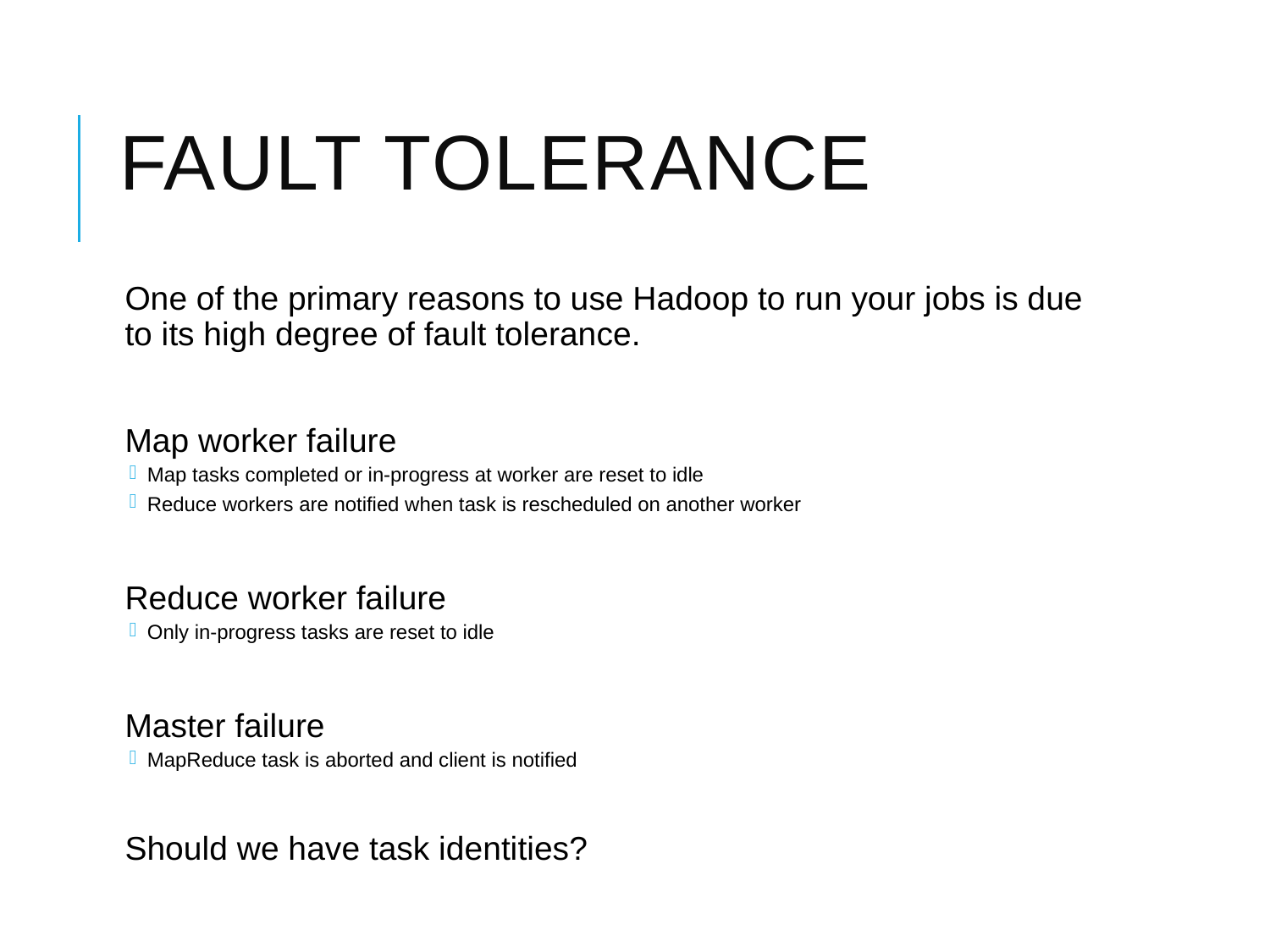

# Fault Tolerance
One of the primary reasons to use Hadoop to run your jobs is due to its high degree of fault tolerance.

Map worker failure
Map tasks completed or in-progress at worker are reset to idle
Reduce workers are notified when task is rescheduled on another worker

Reduce worker failure
Only in-progress tasks are reset to idle

Master failure
MapReduce task is aborted and client is notified

Should we have task identities?